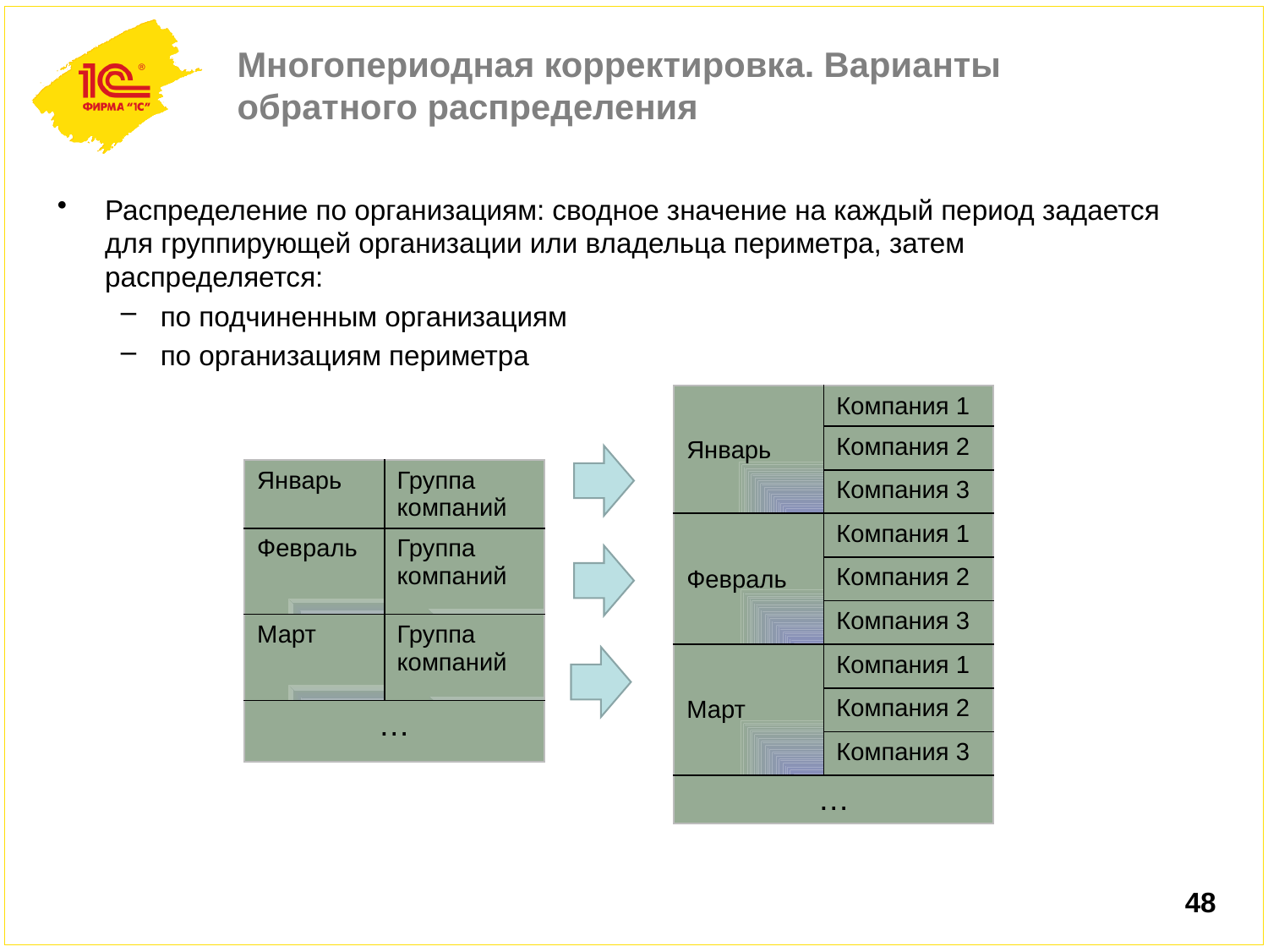

# Многопериодная корректировка. Варианты обратного распределения

Распределение по организациям: сводное значение на каждый период задается для группирующей организации или владельца периметра, затем распределяется:
по подчиненным организациям
по организациям периметра
| Январь | Компания 1 |
| --- | --- |
|  | Компания 2 |
|  | Компания 3 |
| Февраль | Компания 1 |
|  | Компания 2 |
|  | Компания 3 |
| Март | Компания 1 |
|  | Компания 2 |
|  | Компания 3 |
| … |  |

| Январь | Группа компаний |
| --- | --- |
| Февраль | Группа компаний |
| Март | Группа компаний |
| … |  |